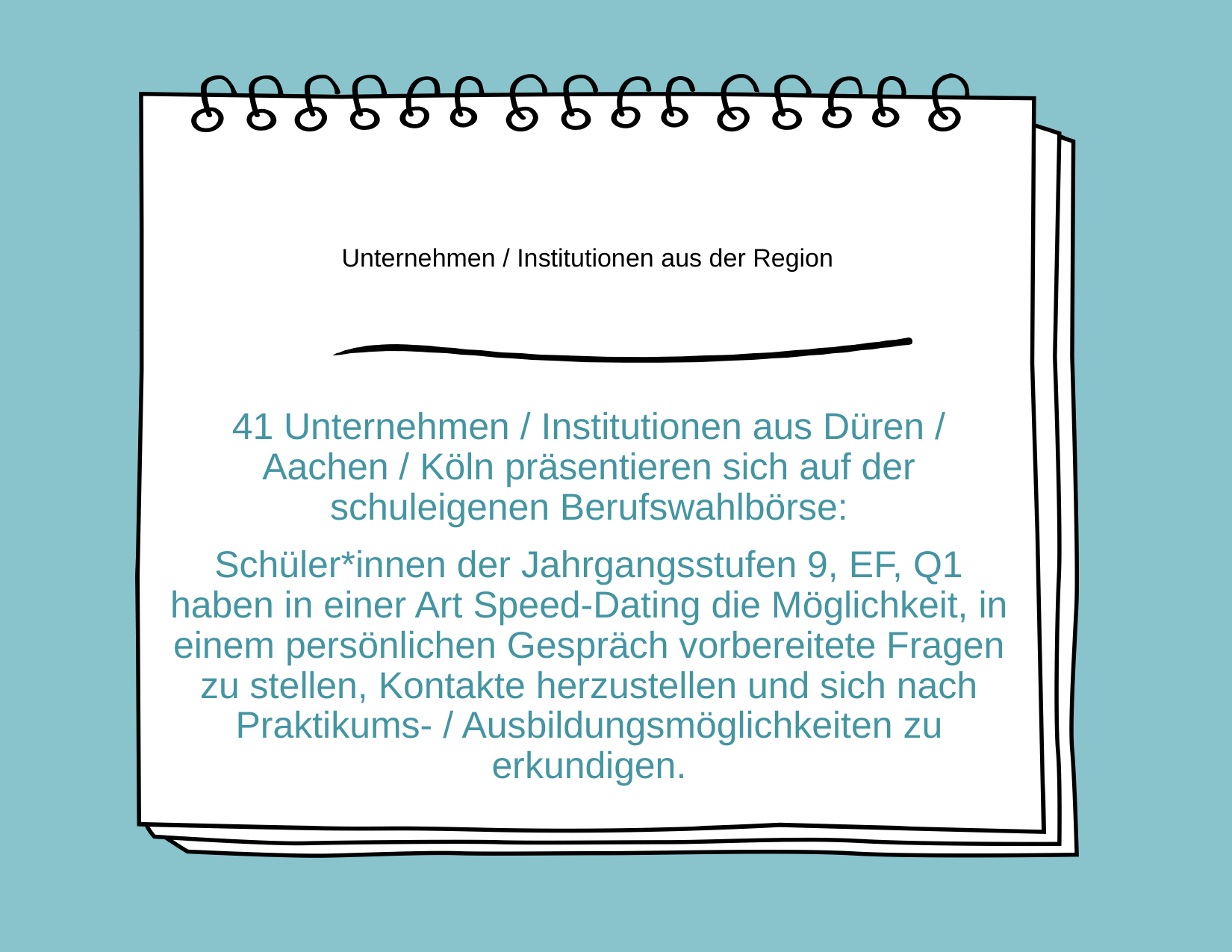

# Unternehmen / Institutionen aus der Region
41 Unternehmen / Institutionen aus Düren / Aachen / Köln präsentieren sich auf der schuleigenen Berufswahlbörse:
Schüler*innen der Jahrgangsstufen 9, EF, Q1 haben in einer Art Speed-Dating die Möglichkeit, in einem persönlichen Gespräch vorbereitete Fragen zu stellen, Kontakte herzustellen und sich nach Praktikums- / Ausbildungsmöglichkeiten zu erkundigen.